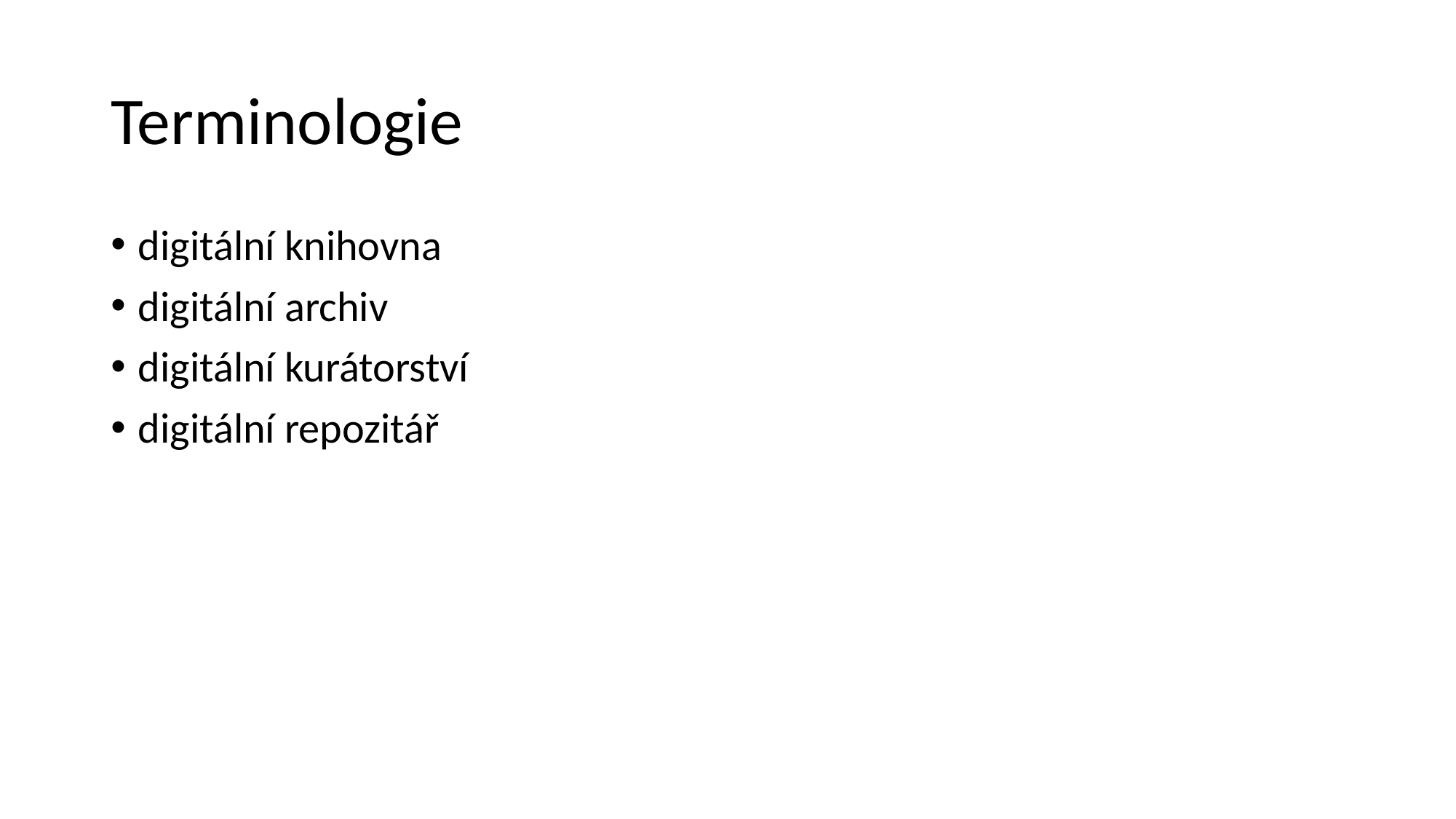

# Terminologie
digitální knihovna
digitální archiv
digitální kurátorství
digitální repozitář